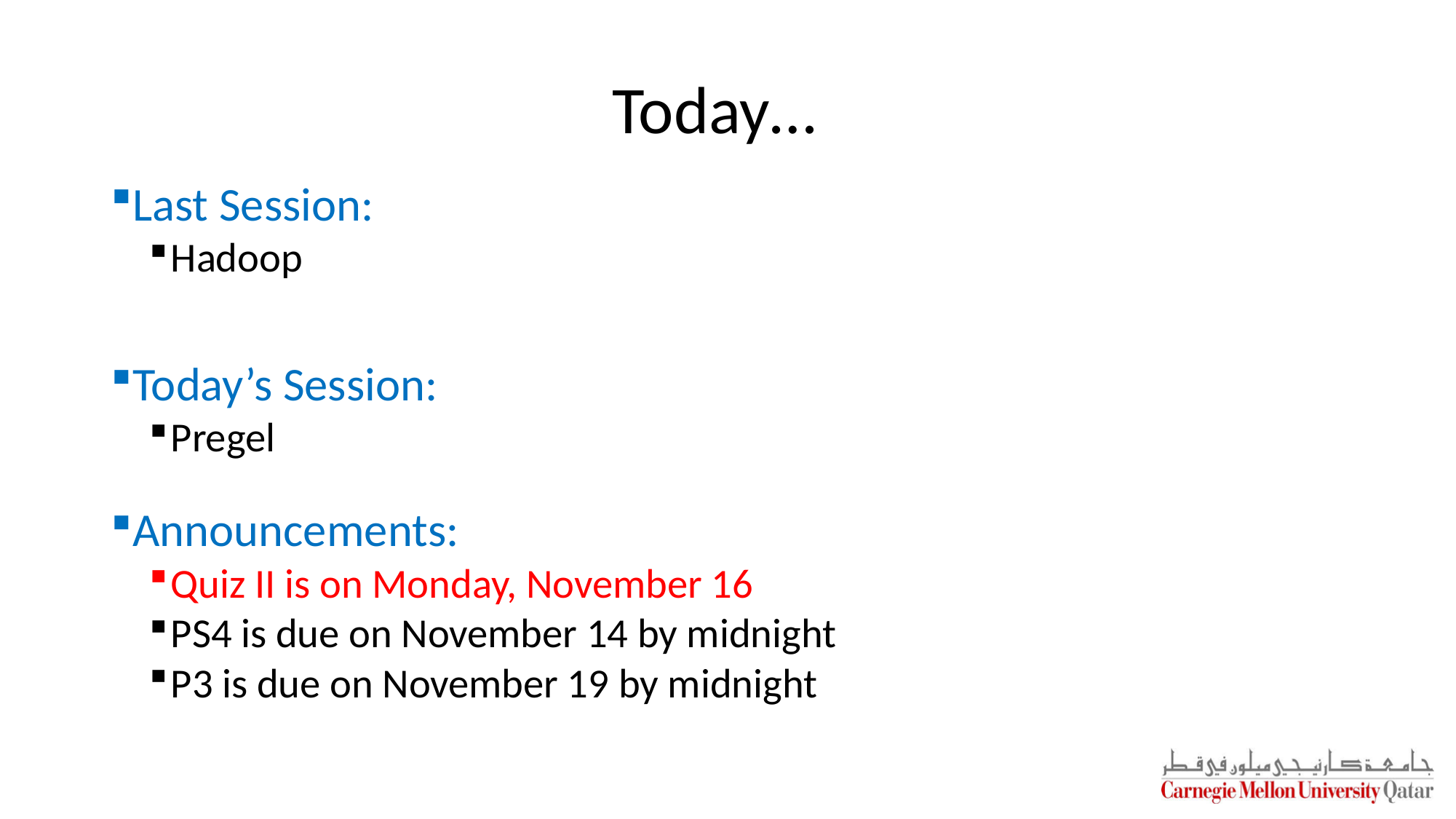

# Today…
Last Session:
Hadoop

Today’s Session:
Pregel

Announcements:
Quiz II is on Monday, November 16
PS4 is due on November 14 by midnight
P3 is due on November 19 by midnight